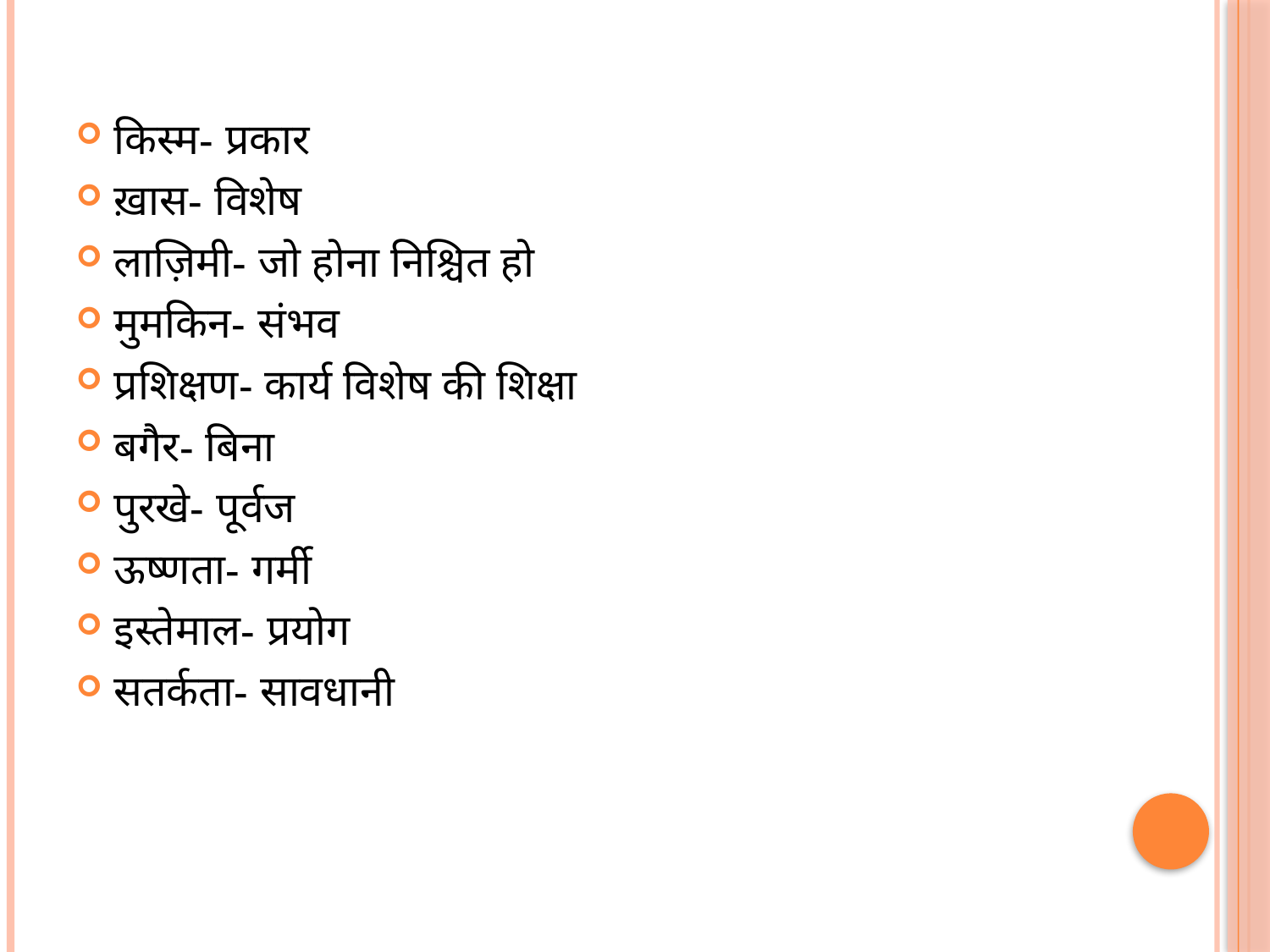

किस्म- प्रकार
ख़ास- विशेष
लाज़िमी- जो होना निश्चित हो
मुमकिन- संभव
प्रशिक्षण- कार्य विशेष की शिक्षा
बगैर- बिना
पुरखे- पूर्वज
ऊष्णता- गर्मी
इस्तेमाल- प्रयोग
सतर्कता- सावधानी